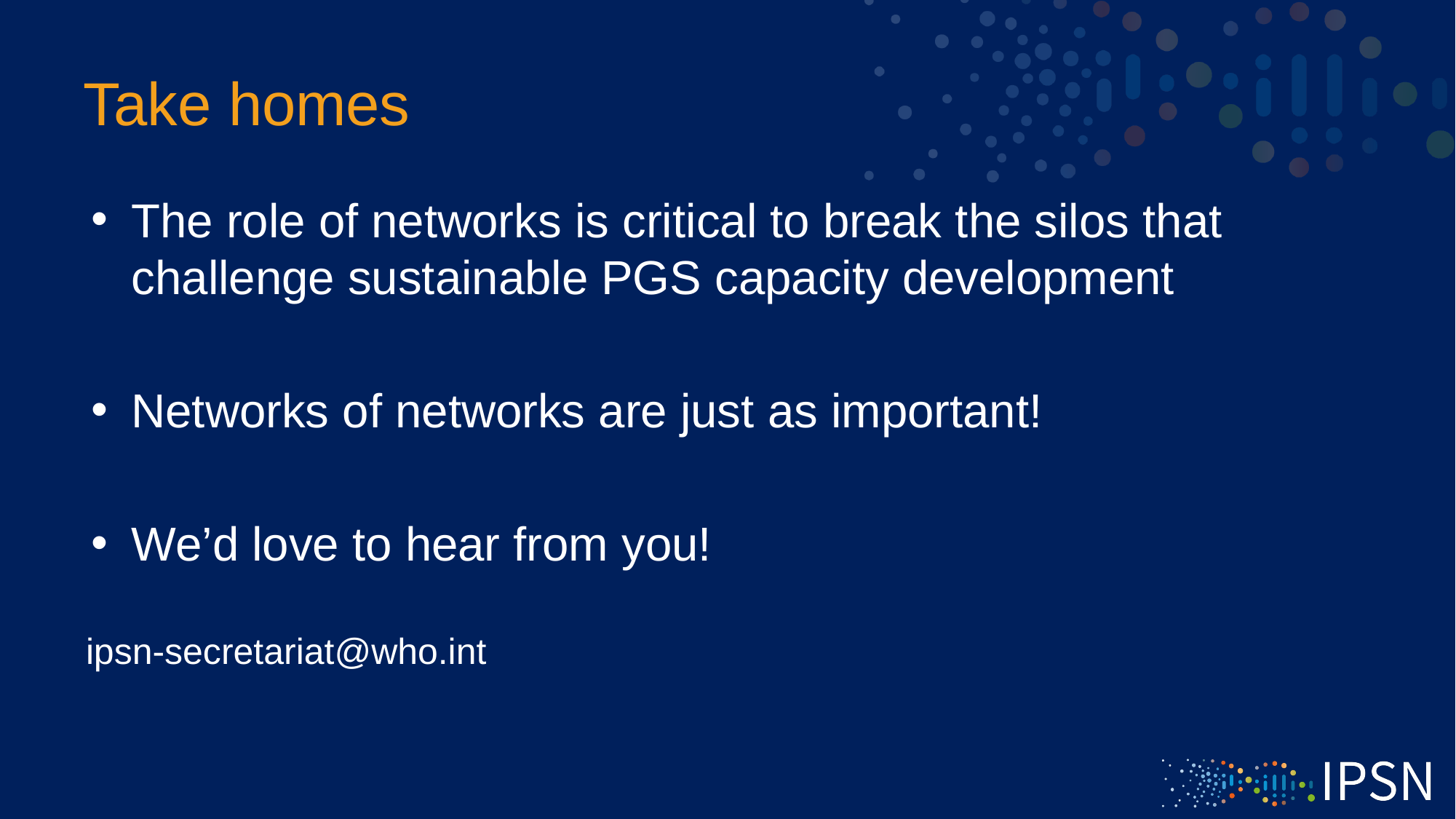

# Take homes

The role of networks is critical to break the silos that challenge sustainable PGS capacity development

Networks of networks are just as important!

We’d love to hear from you!

ipsn-secretariat@who.int